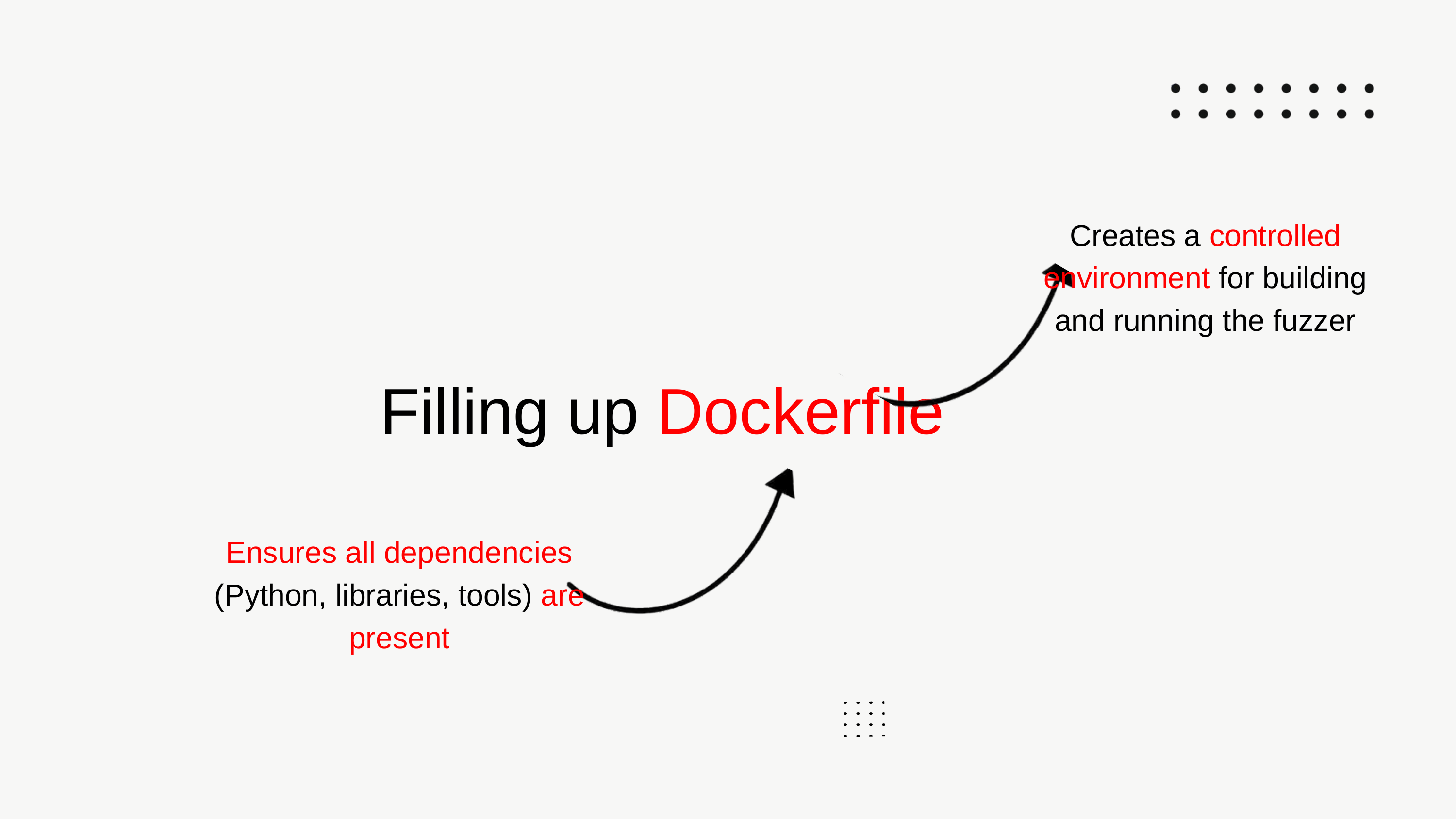

Creates a controlled environment for building and running the fuzzer

Filling up Dockerfile

Ensures all dependencies (Python, libraries, tools) are present